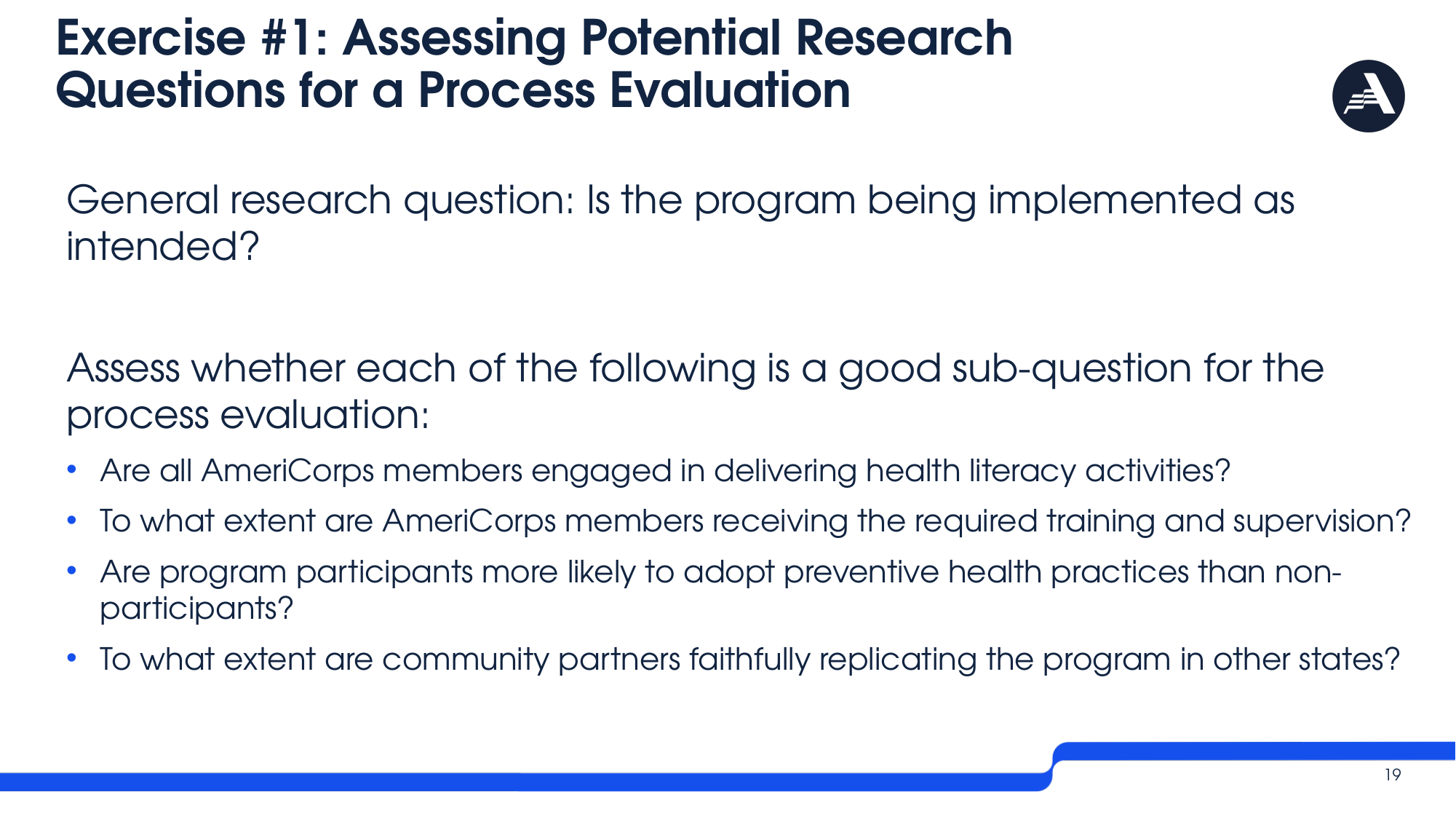

# Exercise #1: Assessing Potential Research Questions for a Process Evaluation

General research question: Is the program being implemented as intended?

Assess whether each of the following is a good sub-question for the process evaluation:
Are all AmeriCorps members engaged in delivering health literacy activities?
To what extent are AmeriCorps members receiving the required training and supervision?
Are program participants more likely to adopt preventive health practices than non-participants?
To what extent are community partners faithfully replicating the program in other states?

  19